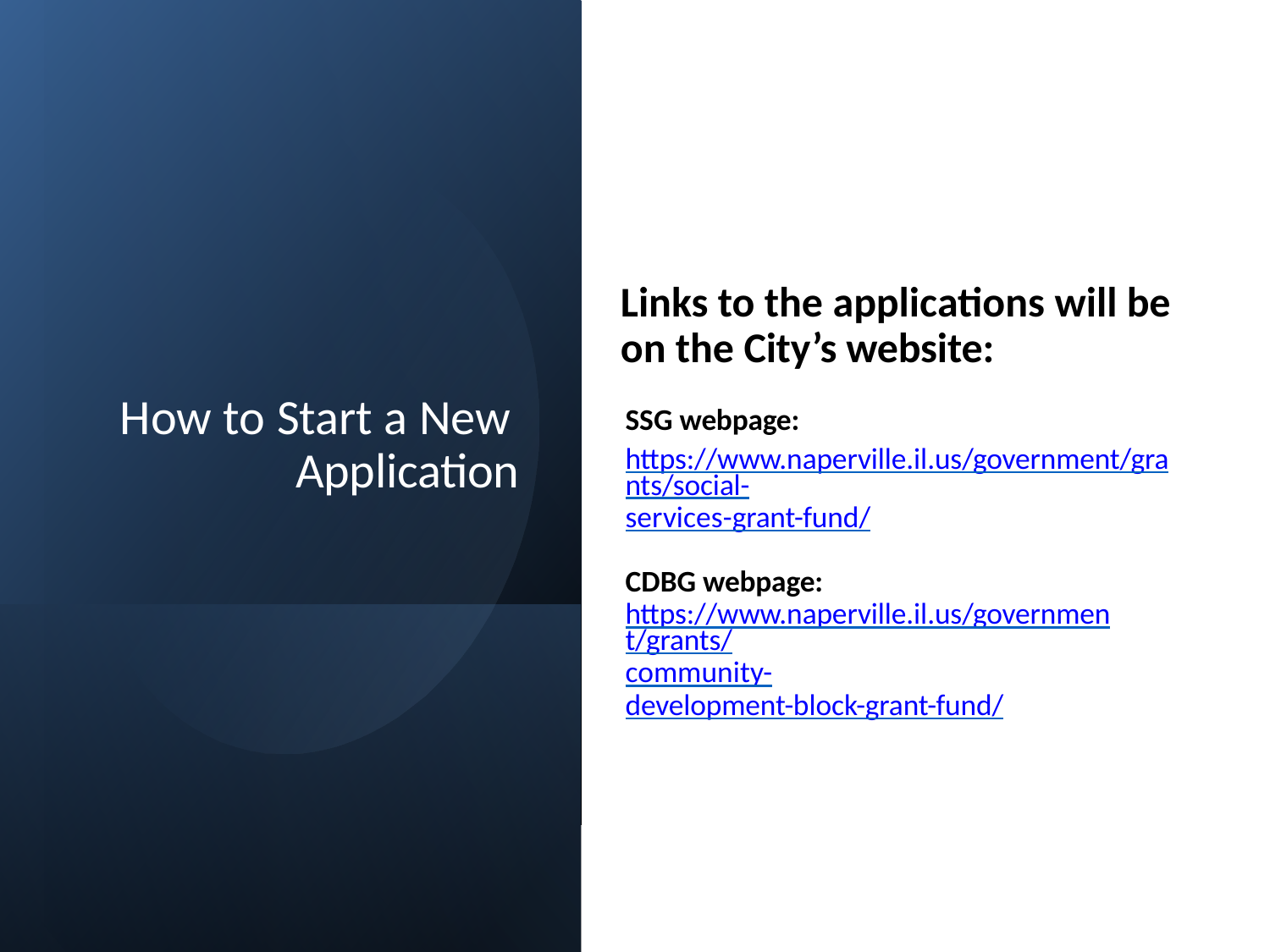

Links to the applications will be on the City’s website:

SSG webpage:
https://www.naperville.il.us/government/grants/social-services-grant-fund/

CDBG webpage: https://www.naperville.il.us/government/grants/community-development-block-grant-fund/

# How to Start a New Application